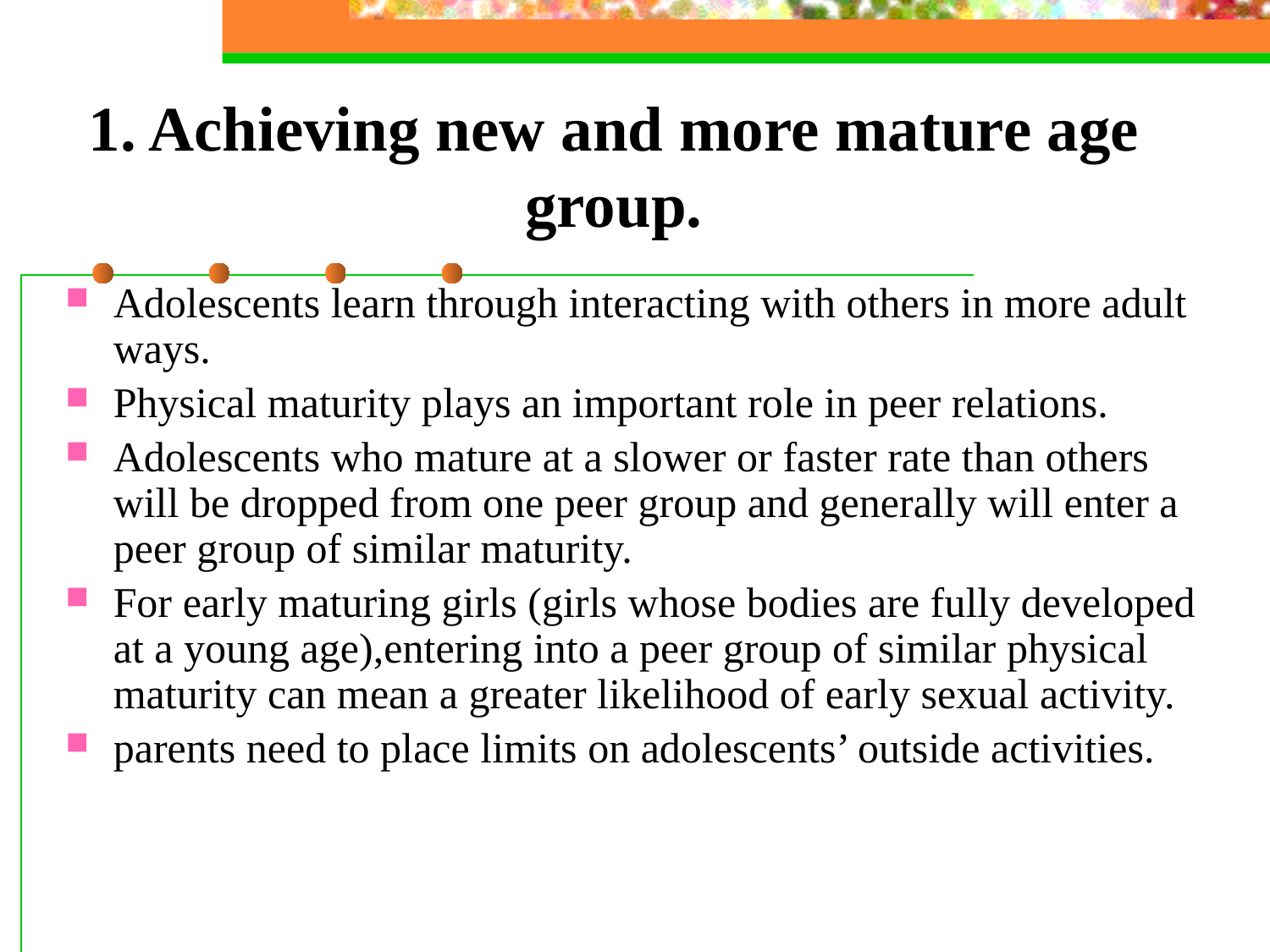

# 1. Achieving new and more mature age group.
Adolescents learn through interacting with others in more adult ways.
Physical maturity plays an important role in peer relations.
Adolescents who mature at a slower or faster rate than others will be dropped from one peer group and generally will enter a peer group of similar maturity.
For early maturing girls (girls whose bodies are fully developed at a young age),entering into a peer group of similar physical maturity can mean a greater likelihood of early sexual activity.
parents need to place limits on adolescents’ outside activities.